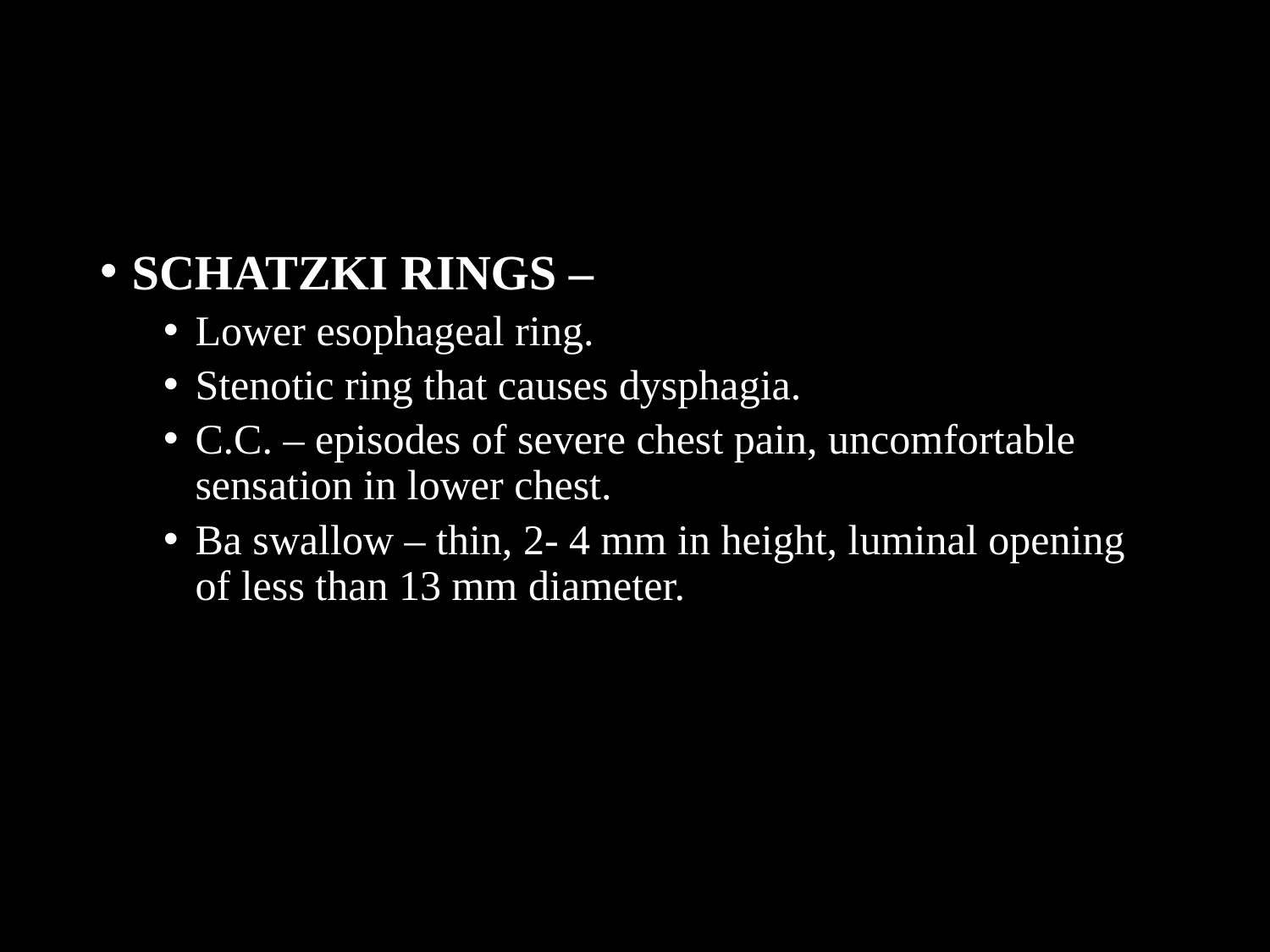

SCHATZKI RINGS –
Lower esophageal ring.
Stenotic ring that causes dysphagia.
C.C. – episodes of severe chest pain, uncomfortable sensation in lower chest.
Ba swallow – thin, 2- 4 mm in height, luminal opening of less than 13 mm diameter.